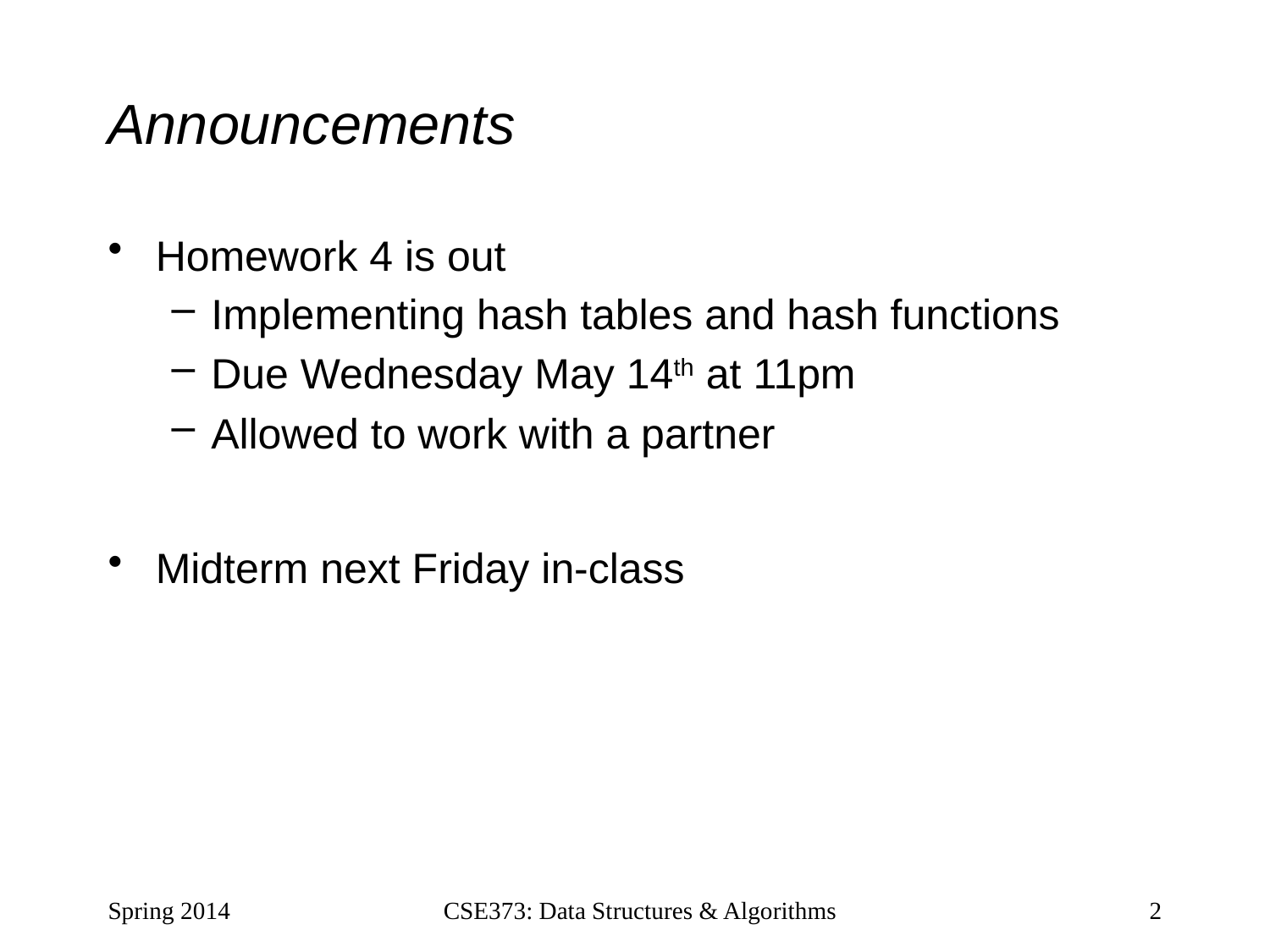

# Announcements
Homework 4 is out
Implementing hash tables and hash functions
Due Wednesday May 14th at 11pm
Allowed to work with a partner

Midterm next Friday in-class
Spring 2014
CSE373: Data Structures & Algorithms
2